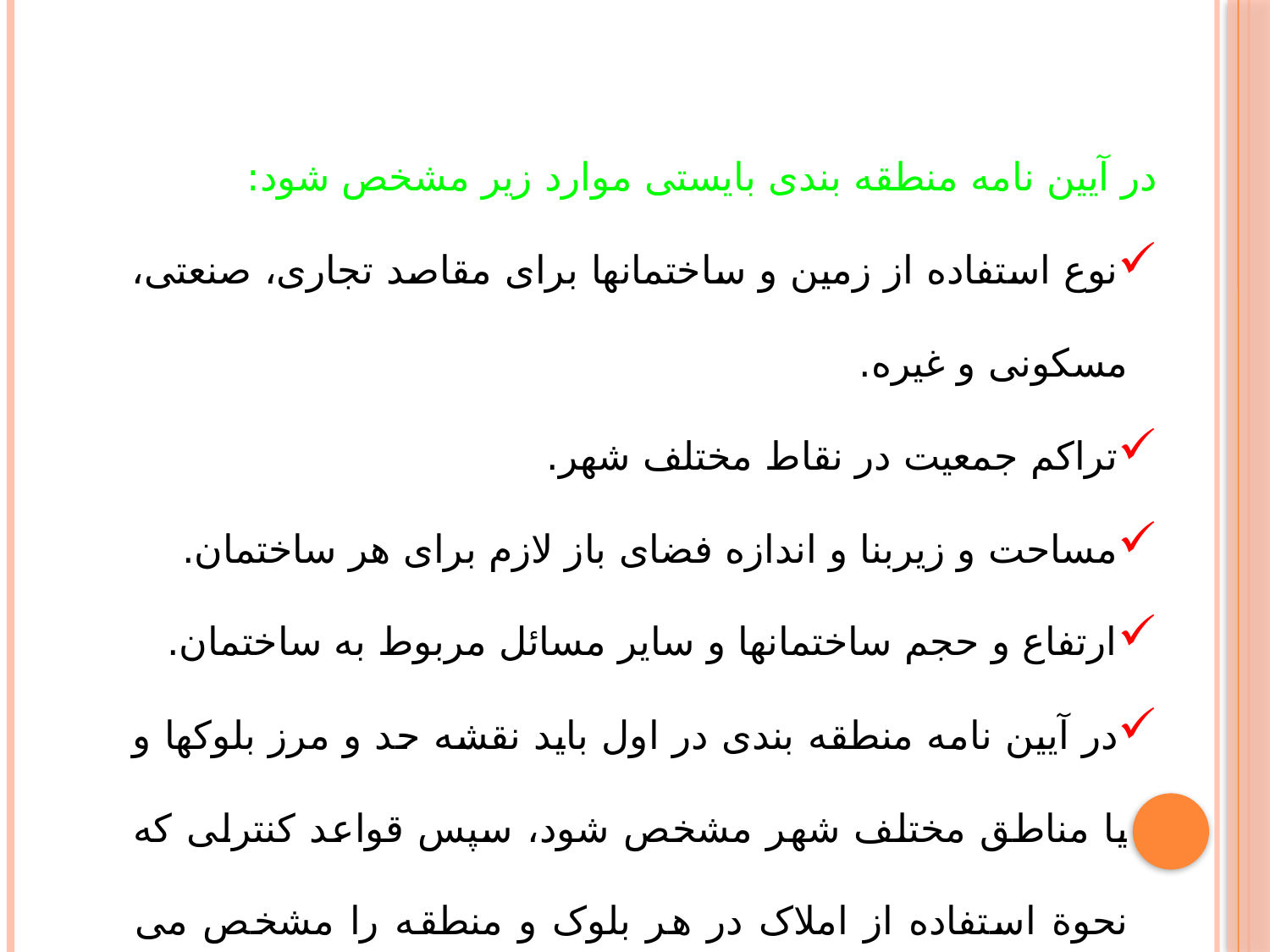

در آیین نامه منطقه بندی بایستی موارد زیر مشخص شود:
نوع استفاده از زمین و ساختمانها برای مقاصد تجاری، صنعتی، مسکونی و غیره.
تراکم جمعیت در نقاط مختلف شهر.
مساحت و زیربنا و اندازه فضای باز لازم برای هر ساختمان.
ارتفاع و حجم ساختمانها و سایر مسائل مربوط به ساختمان.
در آیین نامه منطقه بندی در اول باید نقشه حد و مرز بلوکها و یا مناطق مختلف شهر مشخص شود، سپس قواعد کنترلی که نحوة استفاده از املاک در هر بلوک و منطقه را مشخص می سازد.